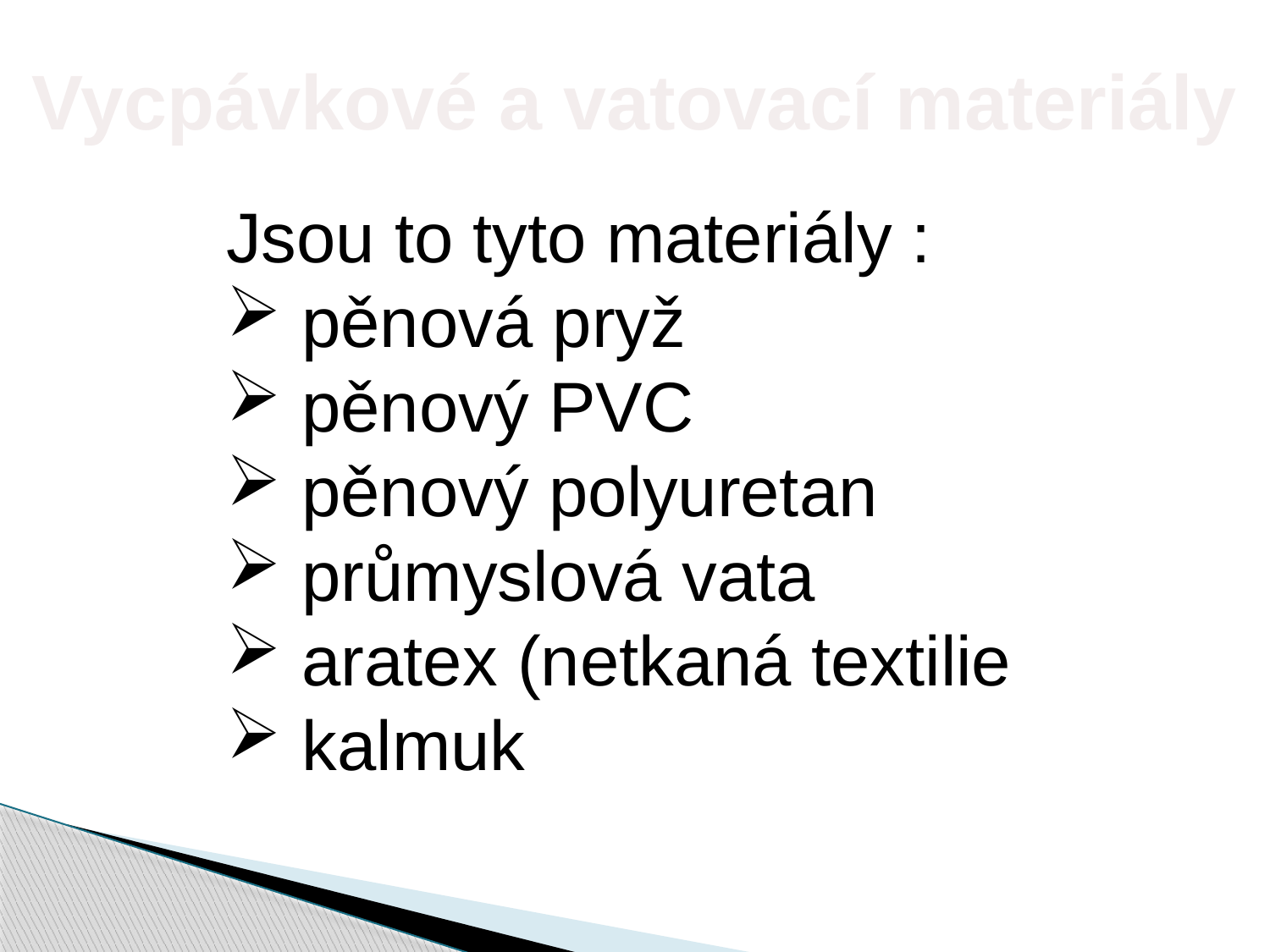

Vycpávkové a vatovací materiály
Jsou to tyto materiály :
 pěnová pryž
 pěnový PVC
 pěnový polyuretan
 průmyslová vata
 aratex (netkaná textilie
 kalmuk